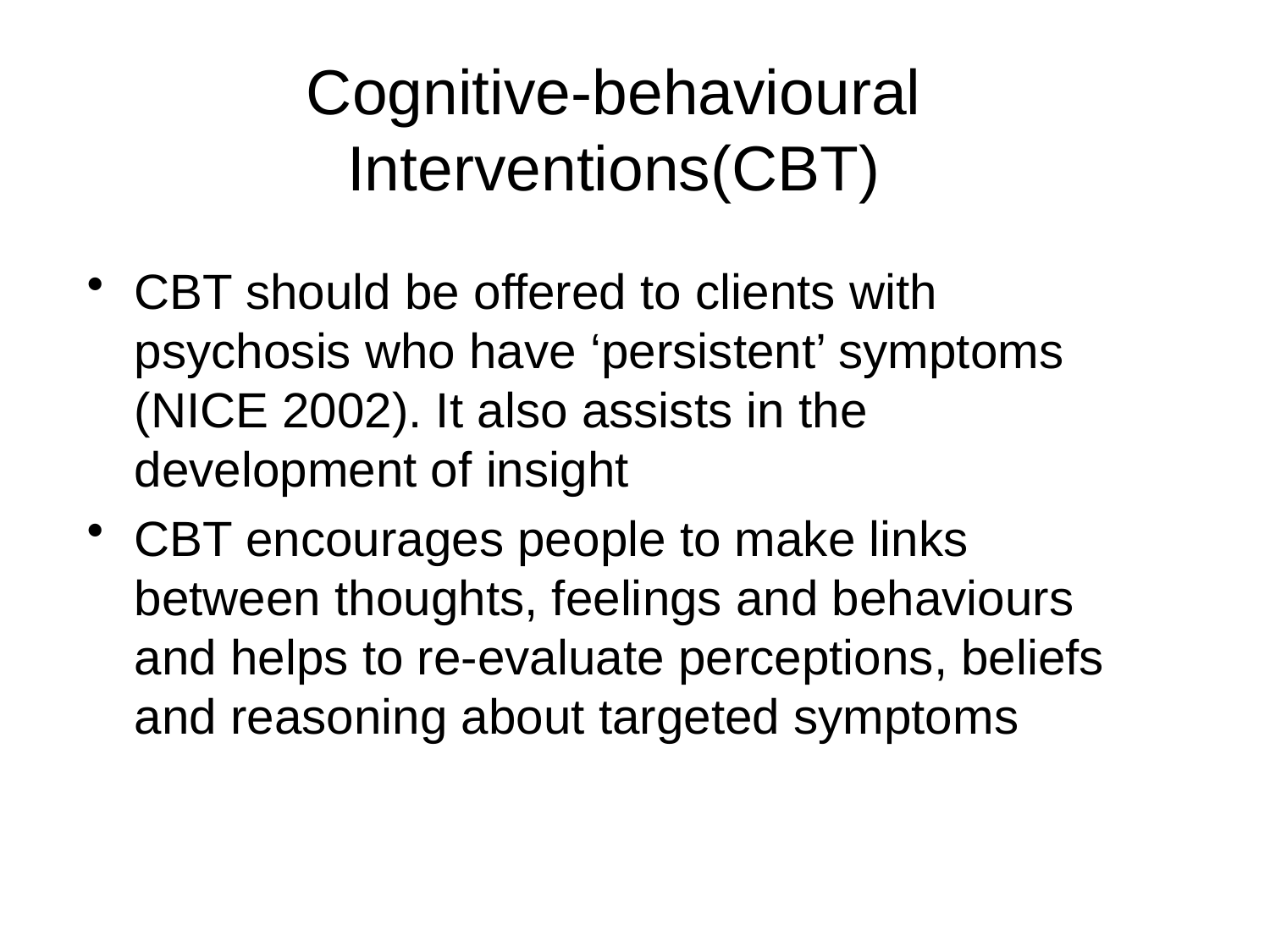

# Cognitive-behavioural Interventions(CBT)
CBT should be offered to clients with psychosis who have ‘persistent’ symptoms (NICE 2002). It also assists in the development of insight
CBT encourages people to make links between thoughts, feelings and behaviours and helps to re-evaluate perceptions, beliefs and reasoning about targeted symptoms